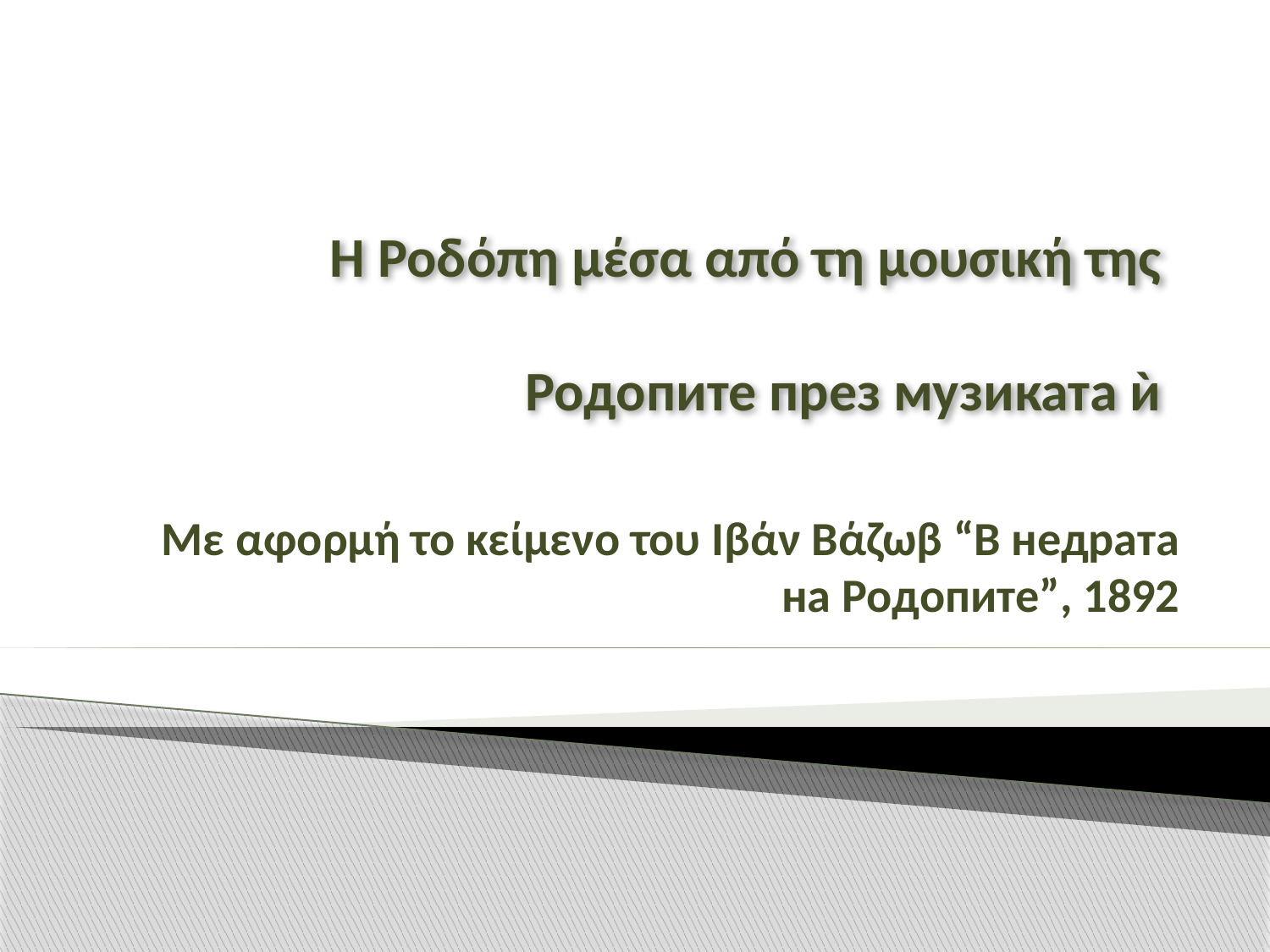

# Η Ροδόπη μέσα από τη μουσική της Родопите през музиката ѝ
 Mε αφορμή το κείμενο του Ιβάν Βάζωβ “В недрата на Родопите”, 1892